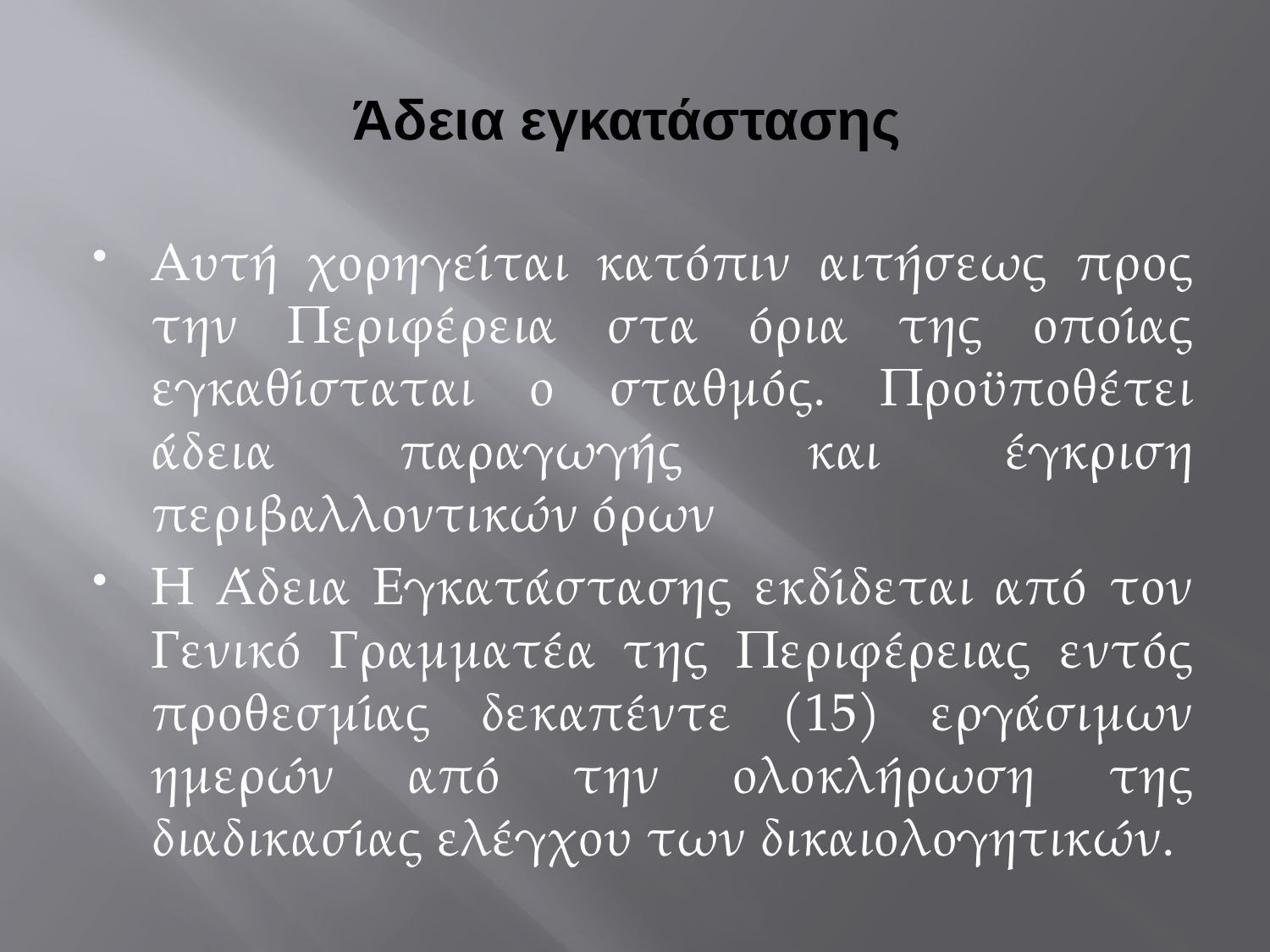

# Άδεια εγκατάστασης
Αυτή χορηγείται κατόπιν αιτήσεως προς την Περιφέρεια στα όρια της οποίας εγκαθίσταται ο σταθμός. Προϋποθέτει άδεια παραγωγής και έγκριση περιβαλλοντικών όρων
Η Άδεια Εγκατάστασης εκδίδεται από τον Γενικό Γραμματέα της Περιφέρειας εντός προθεσμίας δεκαπέντε (15) εργάσιμων ημερών από την ολοκλήρωση της διαδικασίας ελέγχου των δικαιολογητικών.